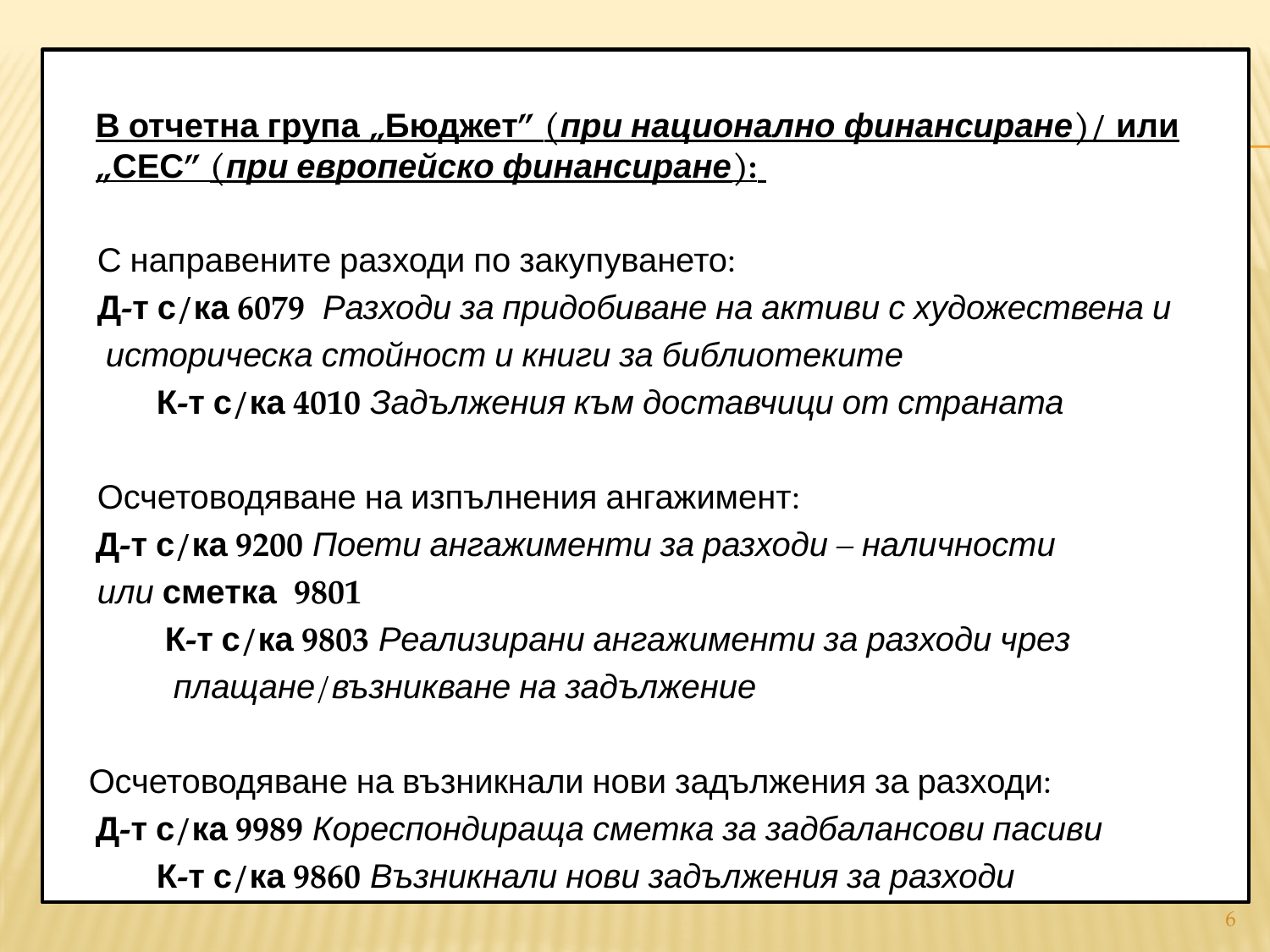

В отчетна група „Бюджет” (при национално финансиране)/ или „СЕС” (при европейско финансиране):

     С направените разходи по закупуването:
     Д-т с/ка 6079  Разходи за придобиване на активи с художествена и
      историческа стойност и книги за библиотеките
            К-т с/ка 4010 Задължения към доставчици от страната

     Осчетоводяване на изпълнения ангажимент:
	Д-т с/ка 9200 Поети ангажименти за разходи – наличности
     или сметка  9801
             К-т с/ка 9803 Реализирани ангажименти за разходи чрез
              плащане/възникване на задължение

    Осчетоводяване на възникнали нови задължения за разходи:
	Д-т с/ка 9989 Кореспондираща сметка за задбалансови пасиви
            К-т с/ка 9860 Възникнали нови задължения за разходи

#
6